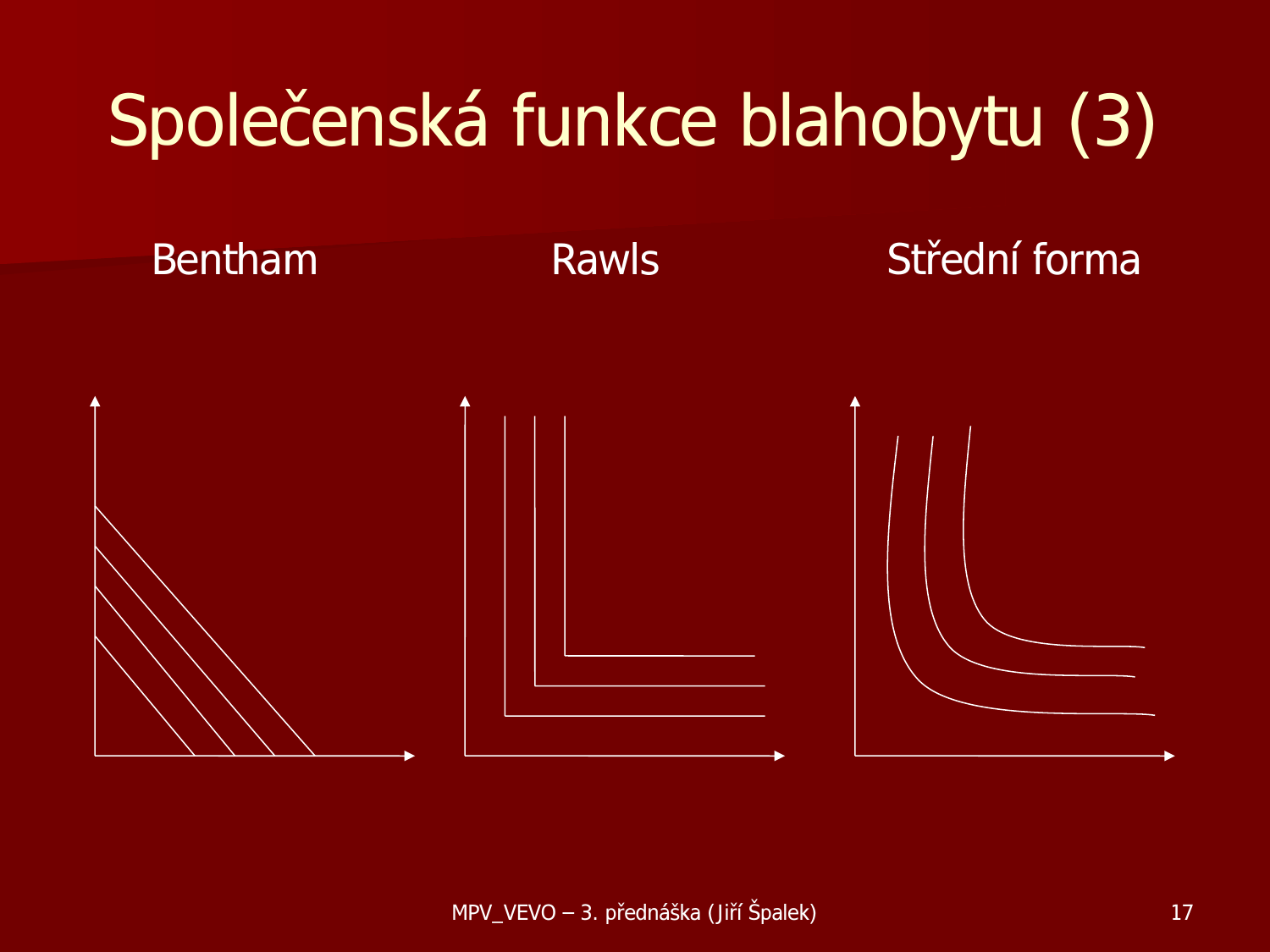

Společenská funkce blahobytu (3)
Bentham
Rawls
Střední forma

MPV_VEVO – 3. přednáška (Jiří Špalek)
17